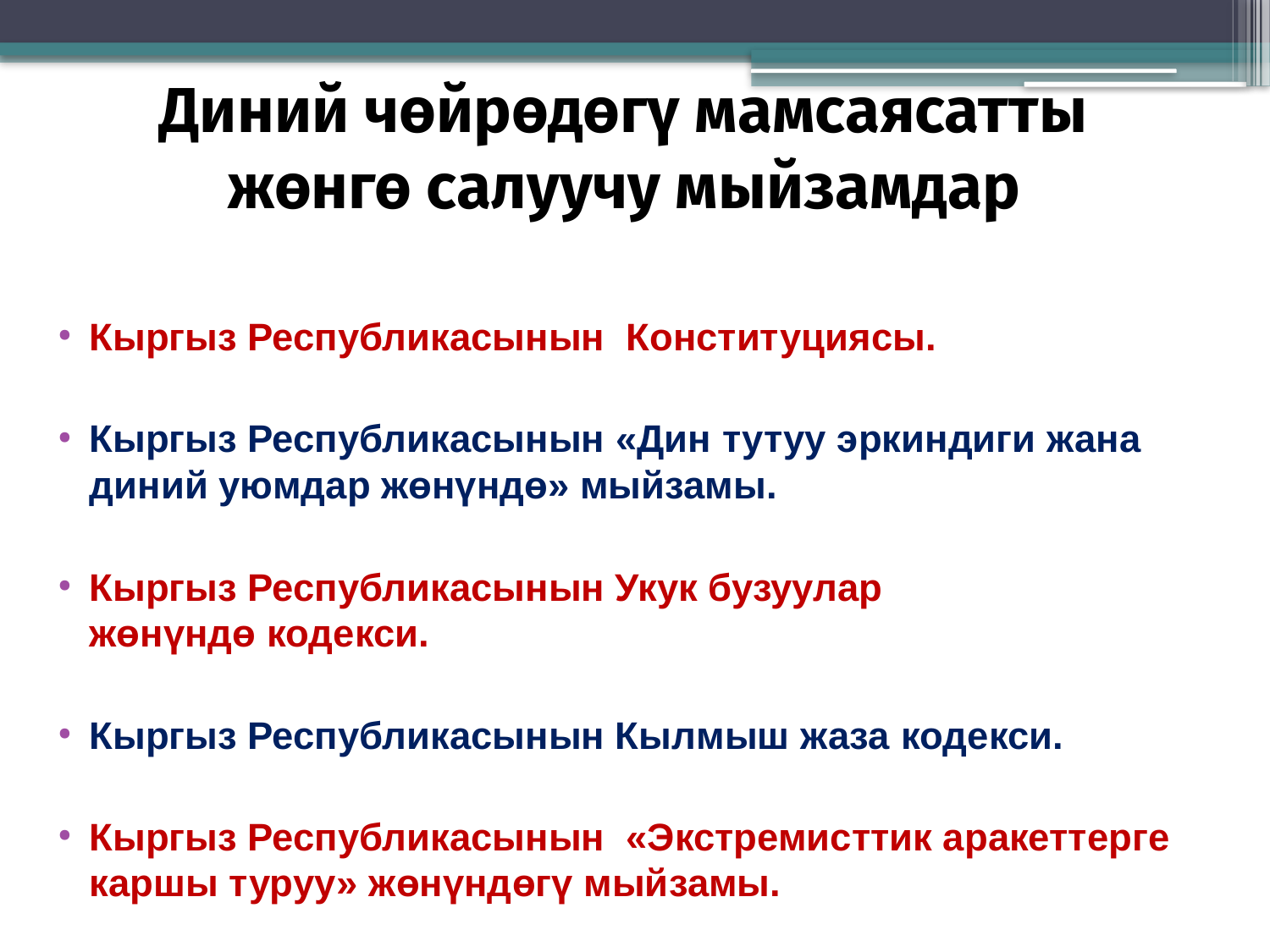

# Диний чөйрөдөгү мамсаясатты жөнгө салуучу мыйзамдар
Кыргыз Республикасынын  Конституциясы.

Кыргыз Республикасынын «Дин тутуу эркиндиги жана диний уюмдар жөнүндө» мыйзамы.

Кыргыз Республикасынын Укук бузуулар жөнүндө кодекси.

Кыргыз Республикасынын Кылмыш жаза кодекси.

Кыргыз Республикасынын  «Экстремисттик аракеттерге каршы туруу» жөнүндөгү мыйзамы.